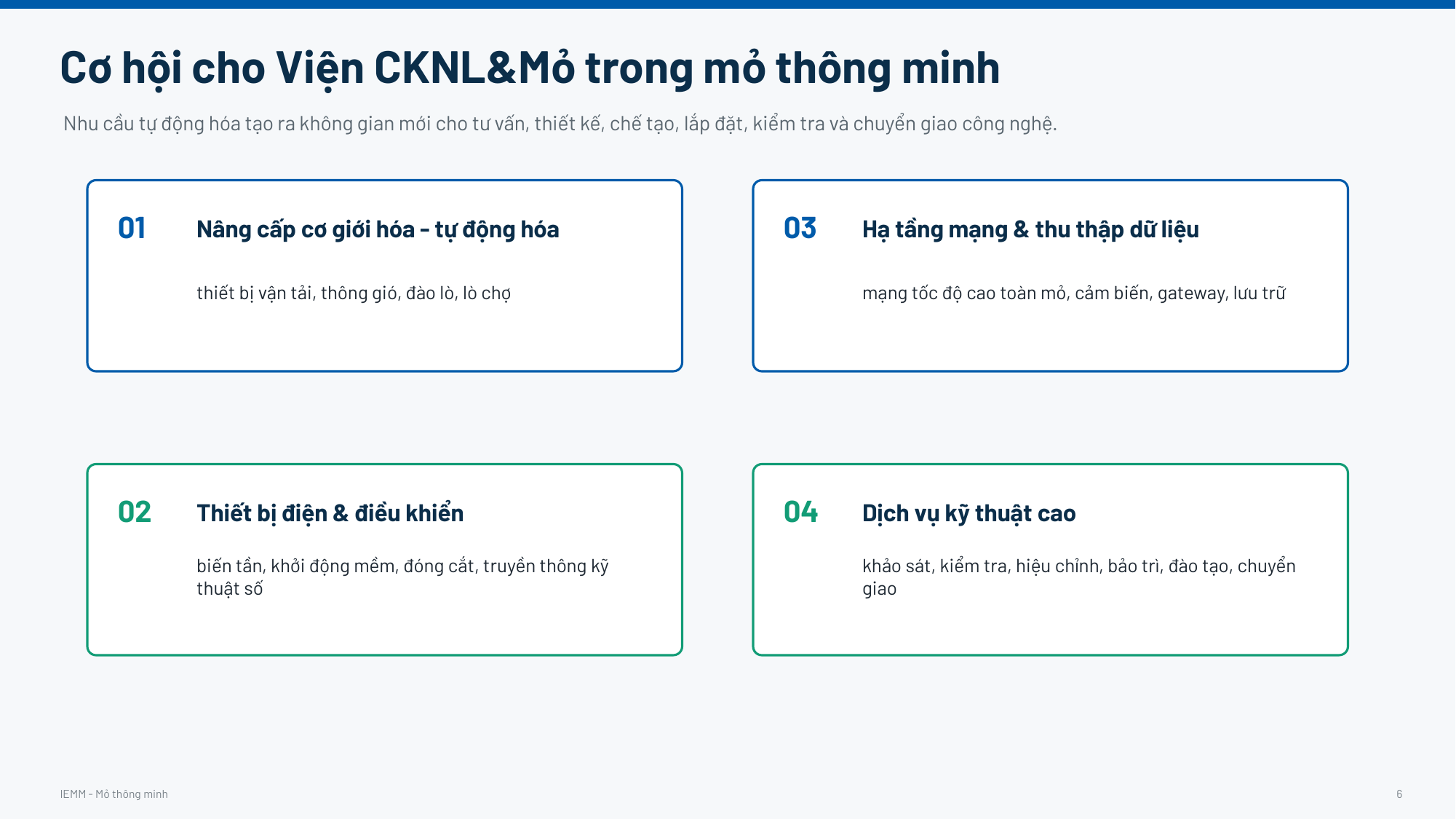

Cơ hội cho Viện CKNL&Mỏ trong mỏ thông minh
Nhu cầu tự động hóa tạo ra không gian mới cho tư vấn, thiết kế, chế tạo, lắp đặt, kiểm tra và chuyển giao công nghệ.

01
03
Nâng cấp cơ giới hóa - tự động hóa
Hạ tầng mạng & thu thập dữ liệu
thiết bị vận tải, thông gió, đào lò, lò chợ
mạng tốc độ cao toàn mỏ, cảm biến, gateway, lưu trữ

02
04
Thiết bị điện & điều khiển
Dịch vụ kỹ thuật cao
biến tần, khởi động mềm, đóng cắt, truyền thông kỹ thuật số
khảo sát, kiểm tra, hiệu chỉnh, bảo trì, đào tạo, chuyển giao
IEMM - Mỏ thông minh
6